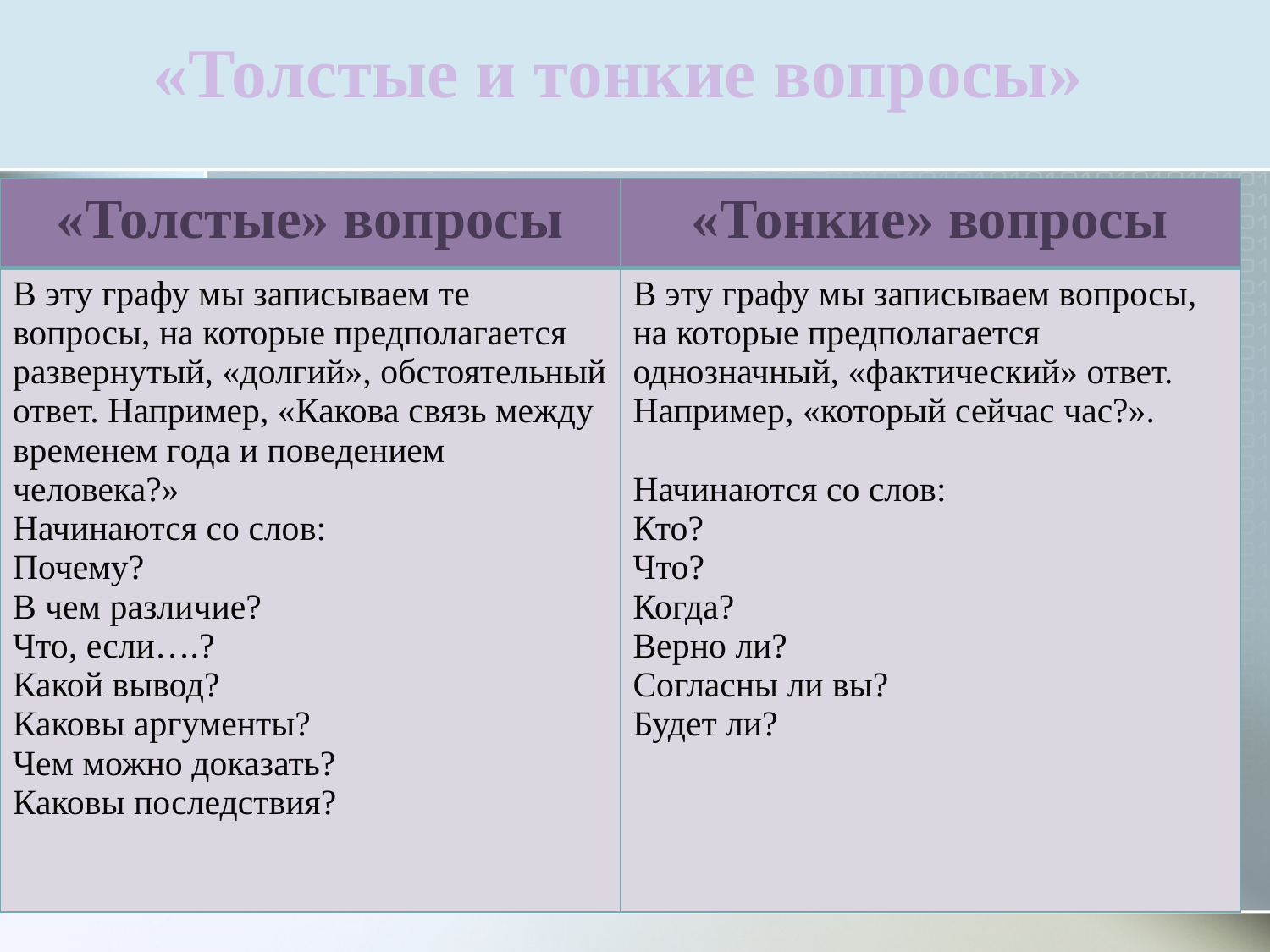

# «Толстые и тонкие вопросы»
| «Толстые» вопросы | «Тонкие» вопросы |
| --- | --- |
| В эту графу мы записываем те вопросы, на которые предполагается развернутый, «долгий», обстоятельный ответ. Например, «Какова связь между временем года и поведением человека?» Начинаются со слов: Почему? В чем различие? Что, если….? Какой вывод? Каковы аргументы? Чем можно доказать? Каковы последствия? | В эту графу мы записываем вопросы, на которые предполагается однозначный, «фактический» ответ. Например, «который сейчас час?».   Начинаются со слов: Кто? Что? Когда? Верно ли? Согласны ли вы? Будет ли? |